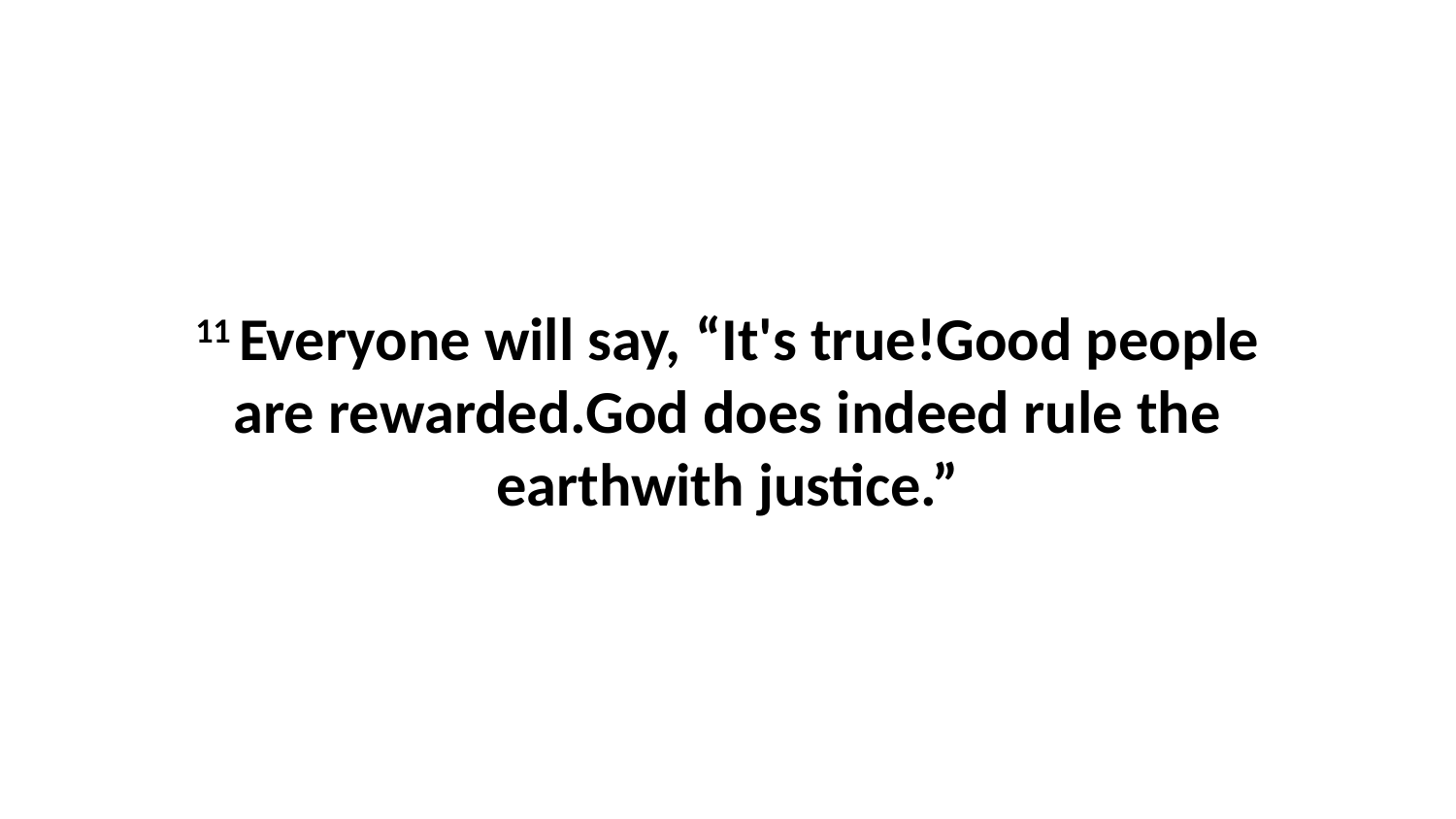

11 Everyone will say, “It's true!Good people are rewarded.God does indeed rule the earthwith justice.”